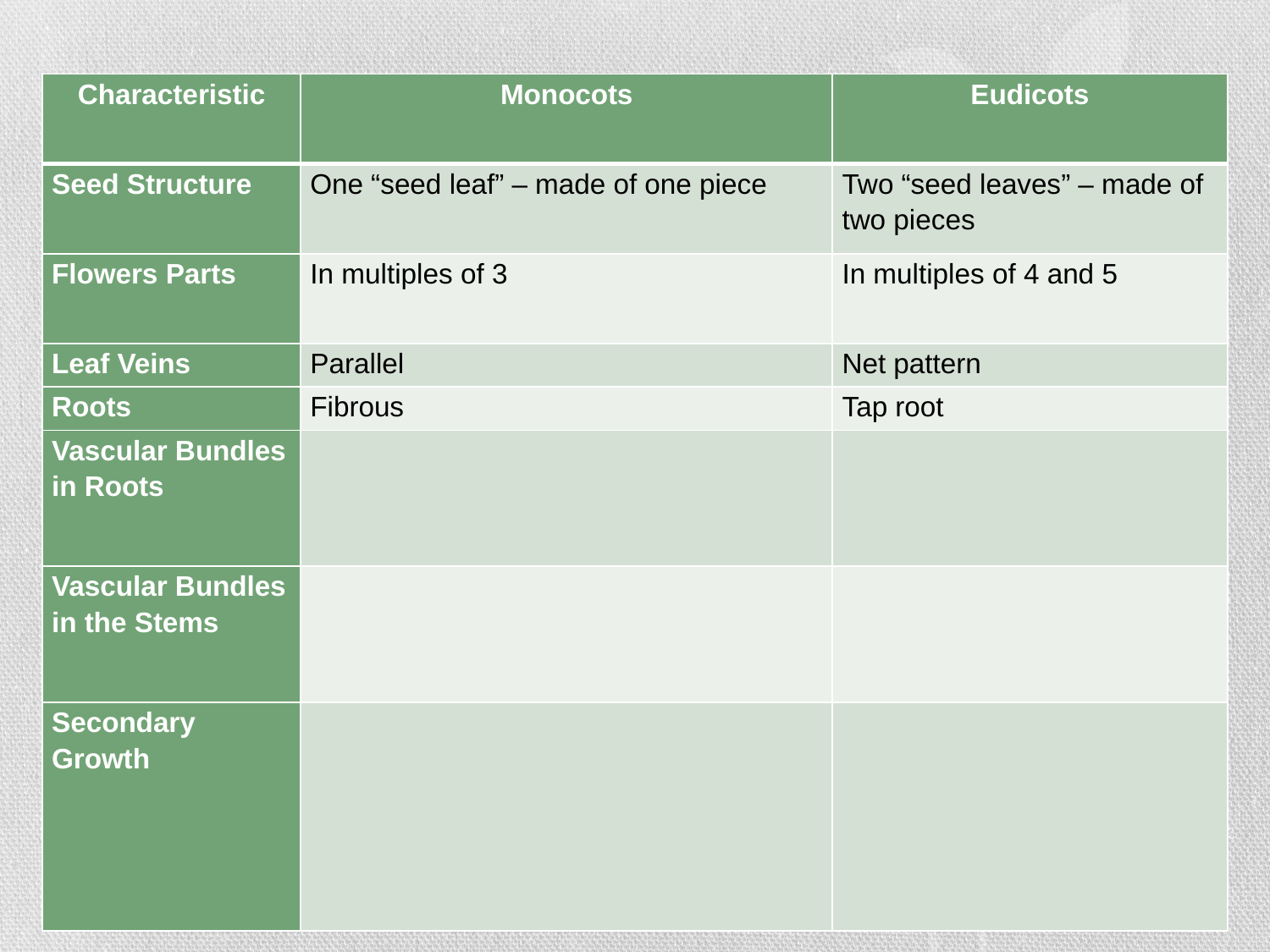

#
| Characteristic | Monocots | Eudicots |
| --- | --- | --- |
| Seed Structure | One “seed leaf” – made of one piece | Two “seed leaves” – made of two pieces |
| Flowers Parts | In multiples of 3 | In multiples of 4 and 5 |
| Leaf Veins | Parallel | Net pattern |
| Roots | Fibrous | Tap root |
| Vascular Bundles in Roots |  |  |
| Vascular Bundles in the Stems |  |  |
| Secondary Growth |  |  |